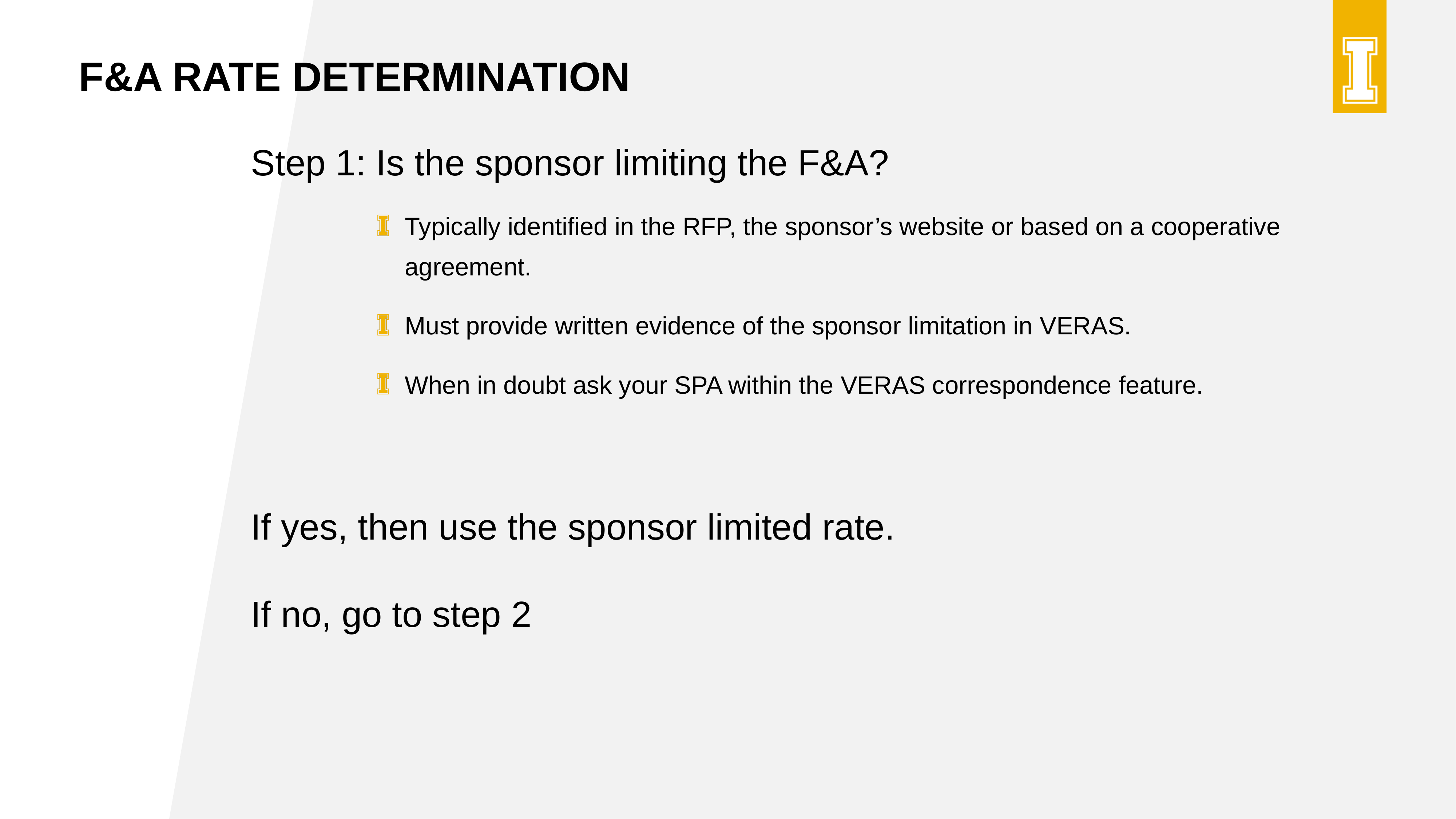

f&a rate Determination
Step 1: Is the sponsor limiting the F&A?
Typically identified in the RFP, the sponsor’s website or based on a cooperative agreement.
Must provide written evidence of the sponsor limitation in VERAS.
When in doubt ask your SPA within the VERAS correspondence feature.
If yes, then use the sponsor limited rate.
If no, go to step 2